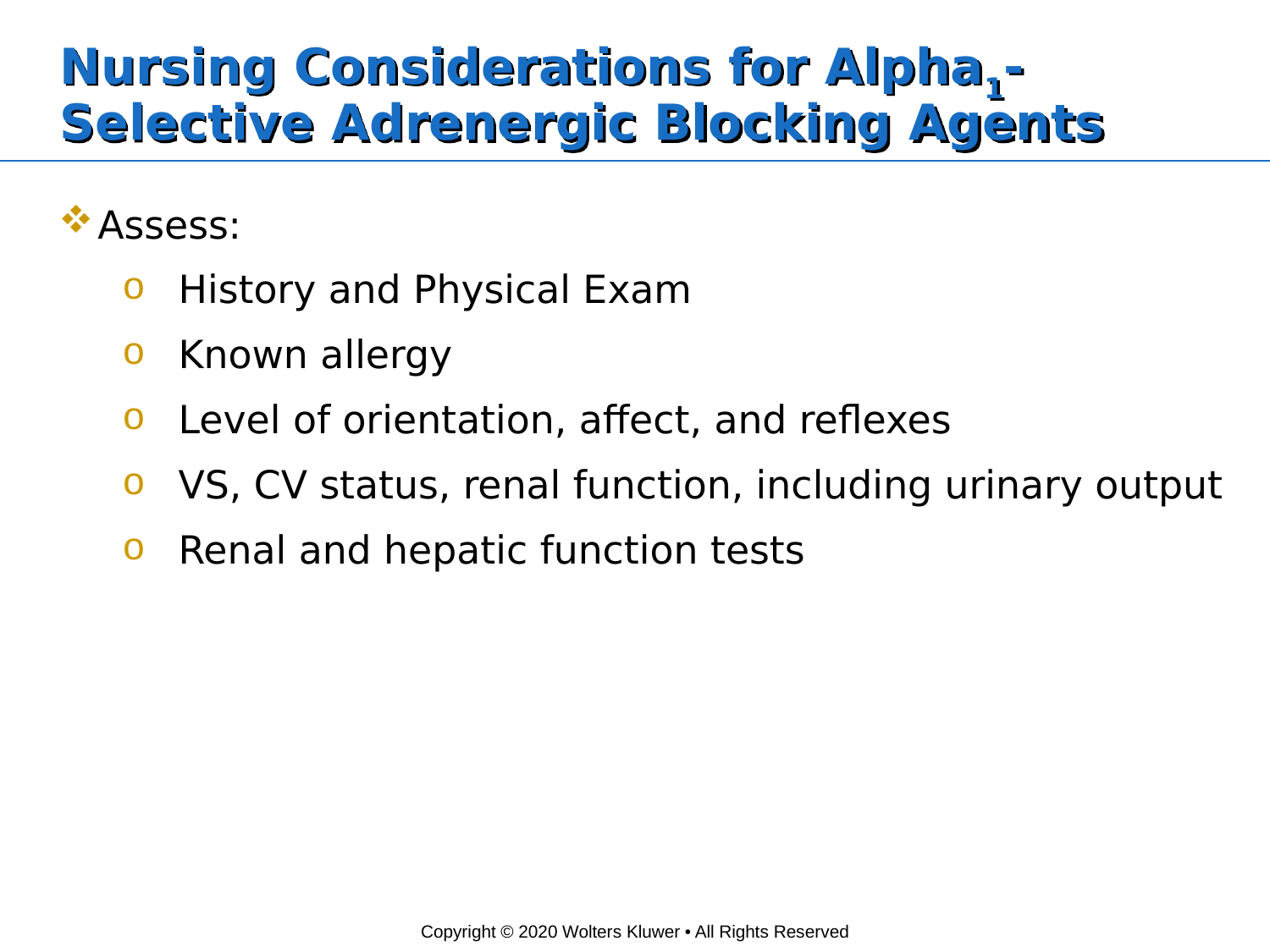

# Nursing Considerations for Alpha1-Selective Adrenergic Blocking Agents
Assess:
History and Physical Exam
Known allergy
Level of orientation, affect, and reflexes
VS, CV status, renal function, including urinary output
Renal and hepatic function tests